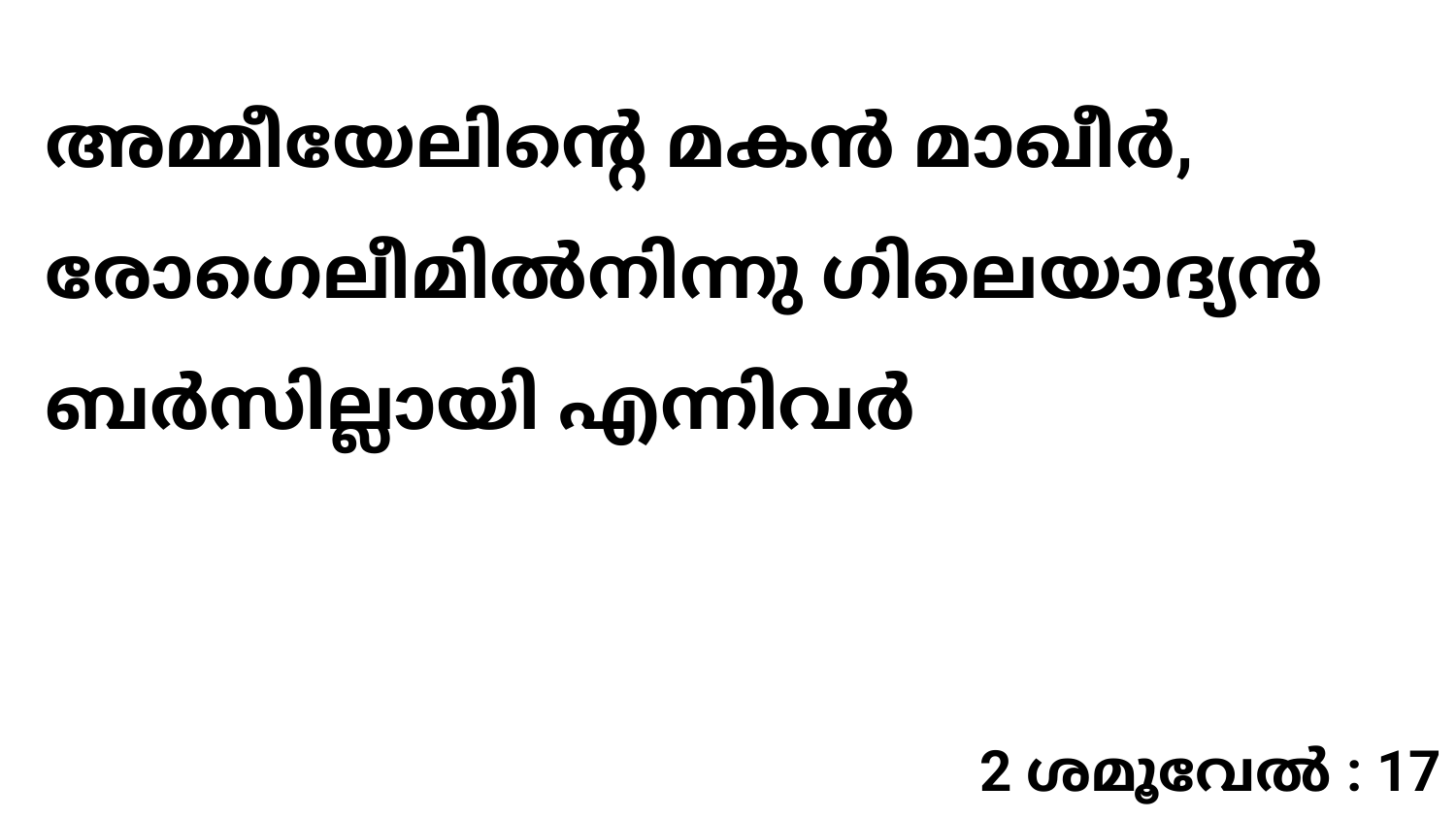

അമ്മീയേലിന്റെ മകൻ മാഖീർ, രോഗെലീമിൽനിന്നു ഗിലെയാദ്യൻ ബർസില്ലായി എന്നിവർ
2 ശമൂവേൽ : 17